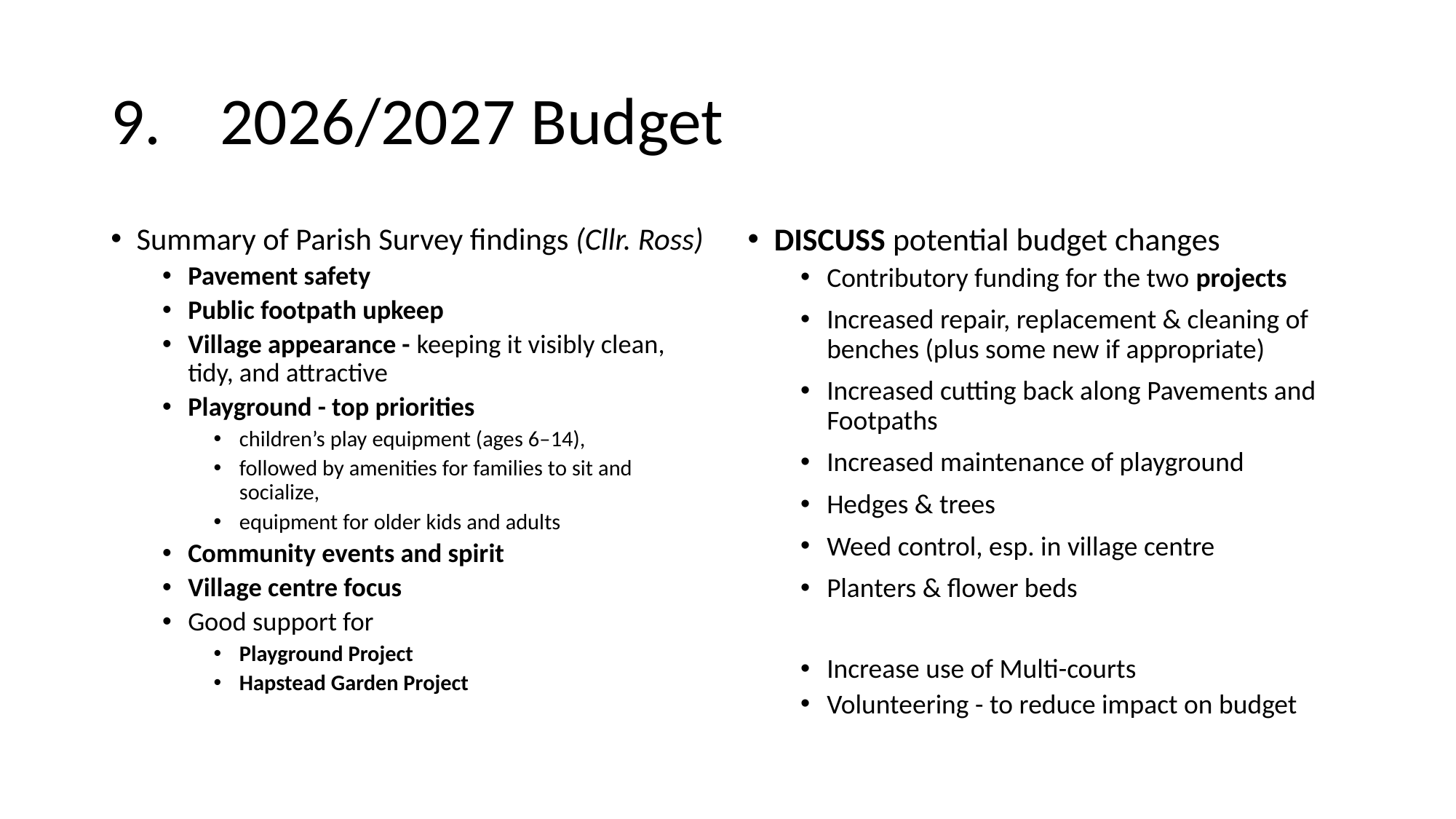

# 9. 	2026/2027 Budget
Summary of Parish Survey findings (Cllr. Ross)
Pavement safety
Public footpath upkeep
Village appearance - keeping it visibly clean, tidy, and attractive
Playground - top priorities
children’s play equipment (ages 6–14),
followed by amenities for families to sit and socialize,
equipment for older kids and adults
Community events and spirit
Village centre focus
Good support for
Playground Project
Hapstead Garden Project

Discuss potential budget changes
Contributory funding for the two projects
Increased repair, replacement & cleaning of benches (plus some new if appropriate)
Increased cutting back along Pavements and Footpaths
Increased maintenance of playground
Hedges & trees
Weed control, esp. in village centre
Planters & flower beds

Increase use of Multi-courts
Volunteering - to reduce impact on budget